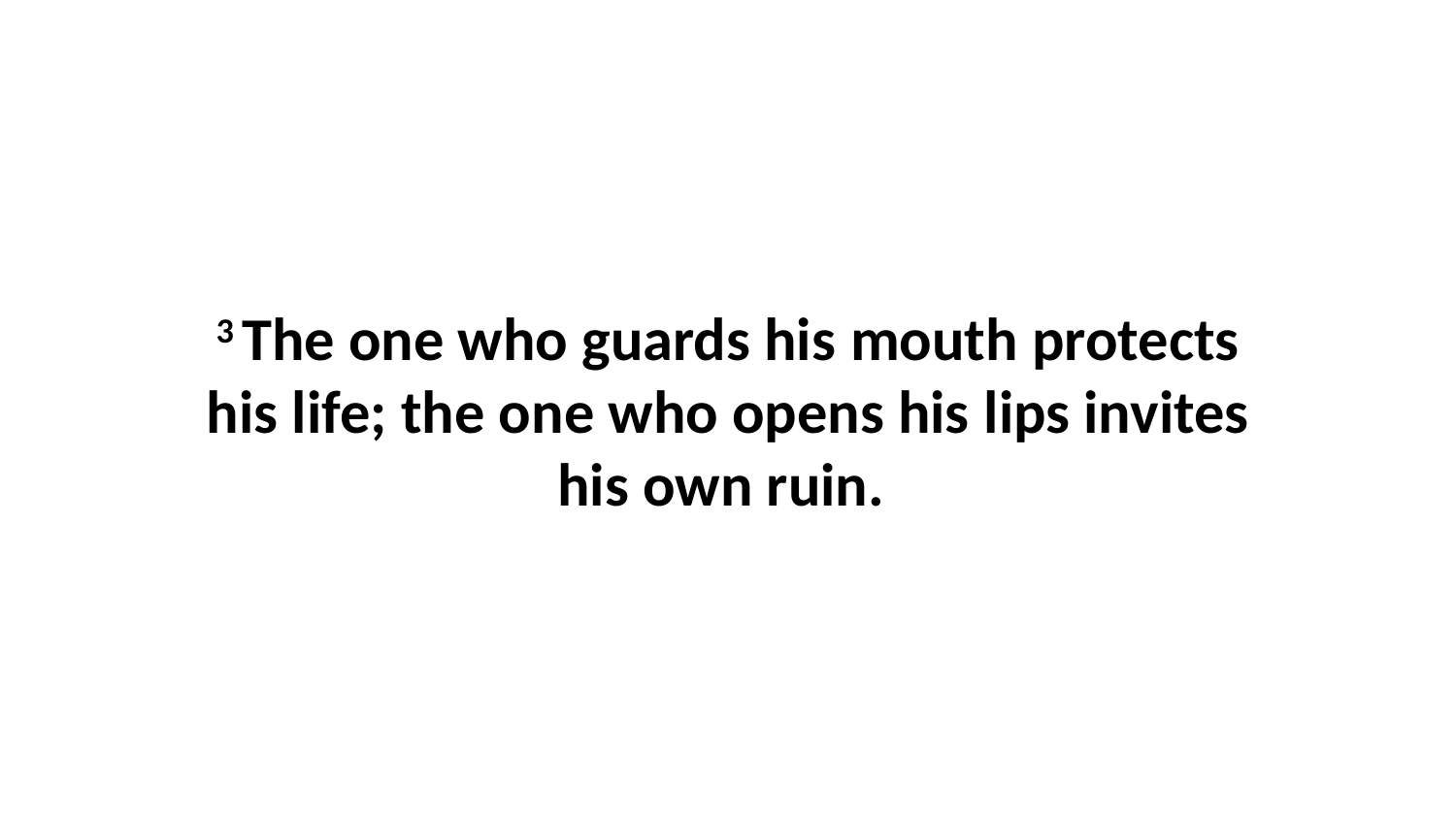

3 The one who guards his mouth protects his life; the one who opens his lips invites his own ruin.